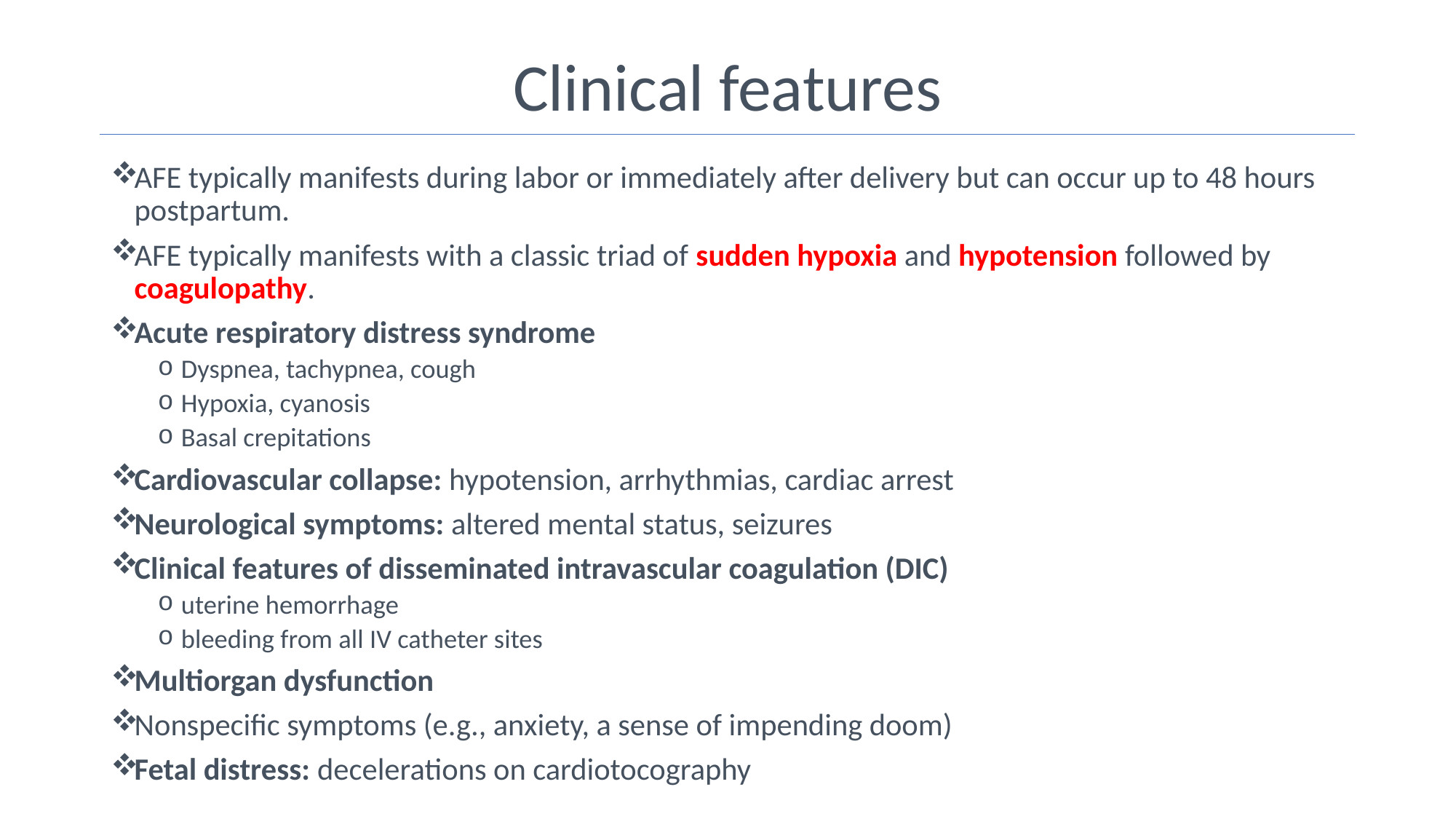

# Clinical features
AFE typically manifests during labor or immediately after delivery but can occur up to 48 hours postpartum.
AFE typically manifests with a classic triad of sudden hypoxia and hypotension followed by coagulopathy.
Acute respiratory distress syndrome
Dyspnea, tachypnea, cough
Hypoxia, cyanosis
Basal crepitations
Cardiovascular collapse: hypotension, arrhythmias, cardiac arrest
Neurological symptoms: altered mental status, seizures
Clinical features of disseminated intravascular coagulation (DIC)
uterine hemorrhage
bleeding from all IV catheter sites
Multiorgan dysfunction
Nonspecific symptoms (e.g., anxiety, a sense of impending doom)
Fetal distress: decelerations on cardiotocography